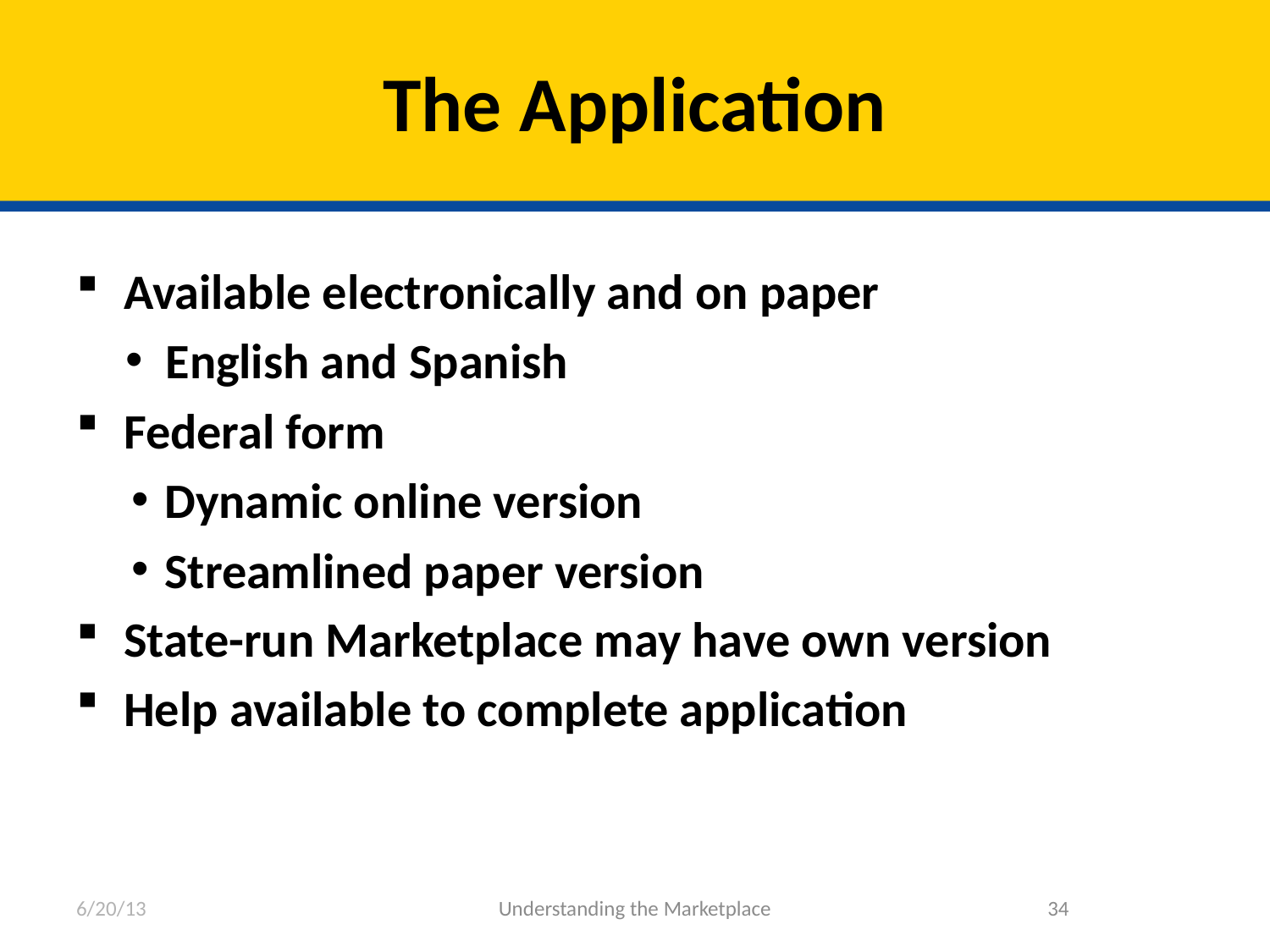

# The Application
Available electronically and on paper
English and Spanish
Federal form
Dynamic online version
Streamlined paper version
State-run Marketplace may have own version
Help available to complete application
6/20/13
Understanding the Marketplace
34